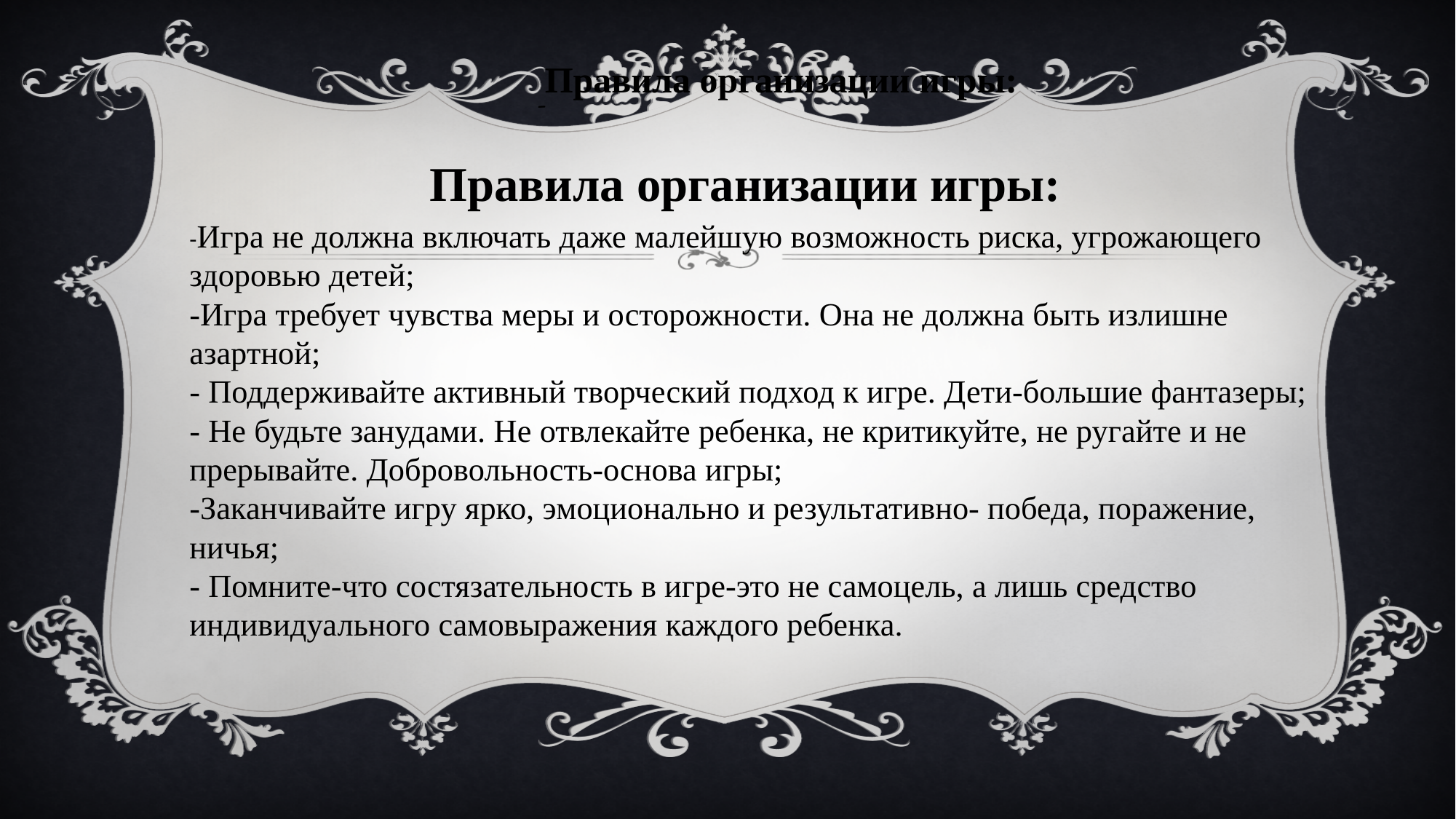

-

Правила организации игры:
# Правила организации игры:
-Игра не должна включать даже малейшую возможность риска, угрожающего здоровью детей;
-Игра требует чувства меры и осторожности. Она не должна быть излишне азартной;
- Поддерживайте активный творческий подход к игре. Дети-большие фантазеры;
- Не будьте занудами. Не отвлекайте ребенка, не критикуйте, не ругайте и не прерывайте. Добровольность-основа игры;
-Заканчивайте игру ярко, эмоционально и результативно- победа, поражение, ничья;
- Помните-что состязательность в игре-это не самоцель, а лишь средство индивидуального самовыражения каждого ребенка.